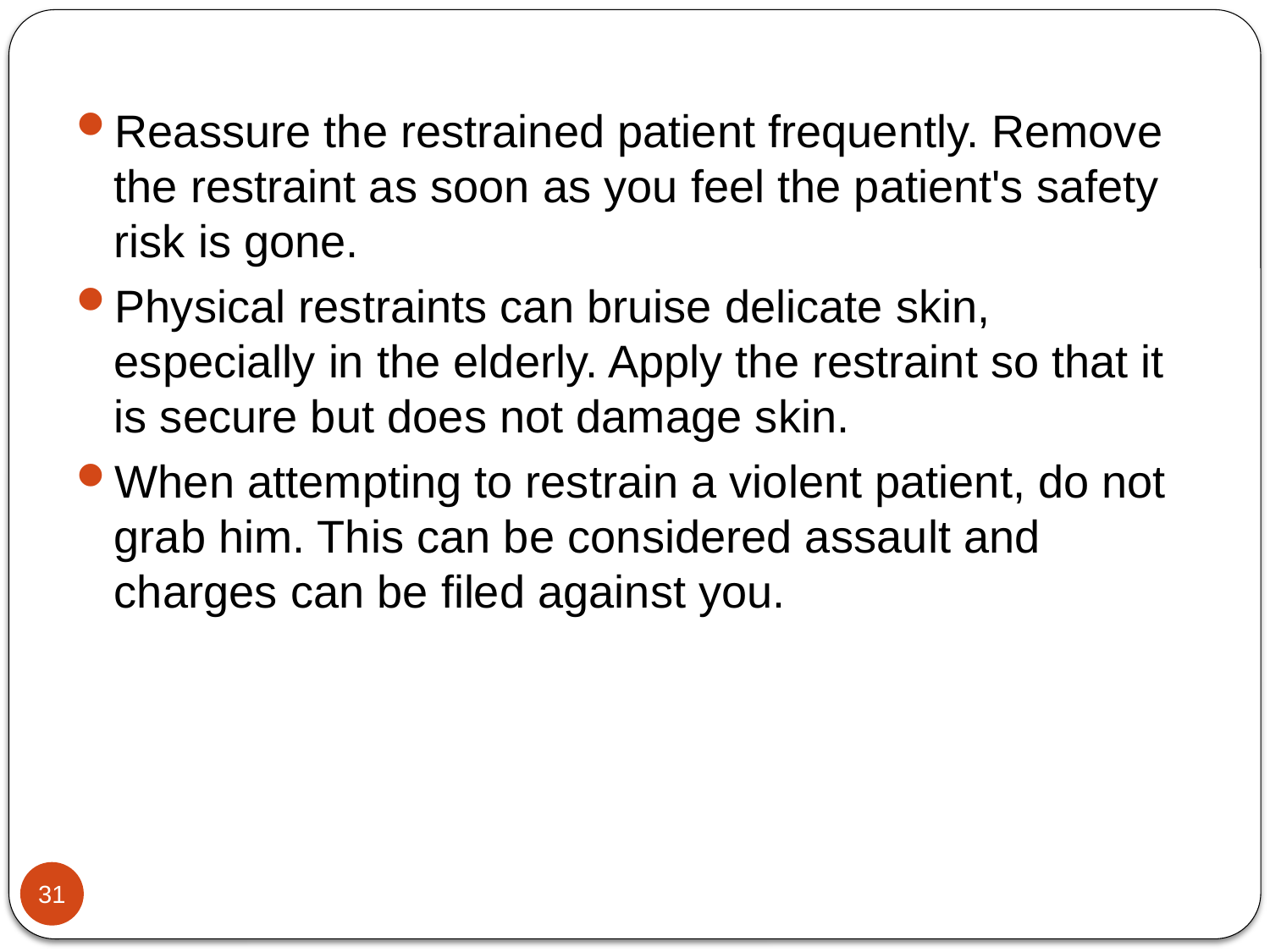

Reassure the restrained patient frequently. Remove the restraint as soon as you feel the patient's safety risk is gone.
Physical restraints can bruise delicate skin, especially in the elderly. Apply the restraint so that it is secure but does not damage skin.
When attempting to restrain a violent patient, do not grab him. This can be considered assault and charges can be filed against you.

31